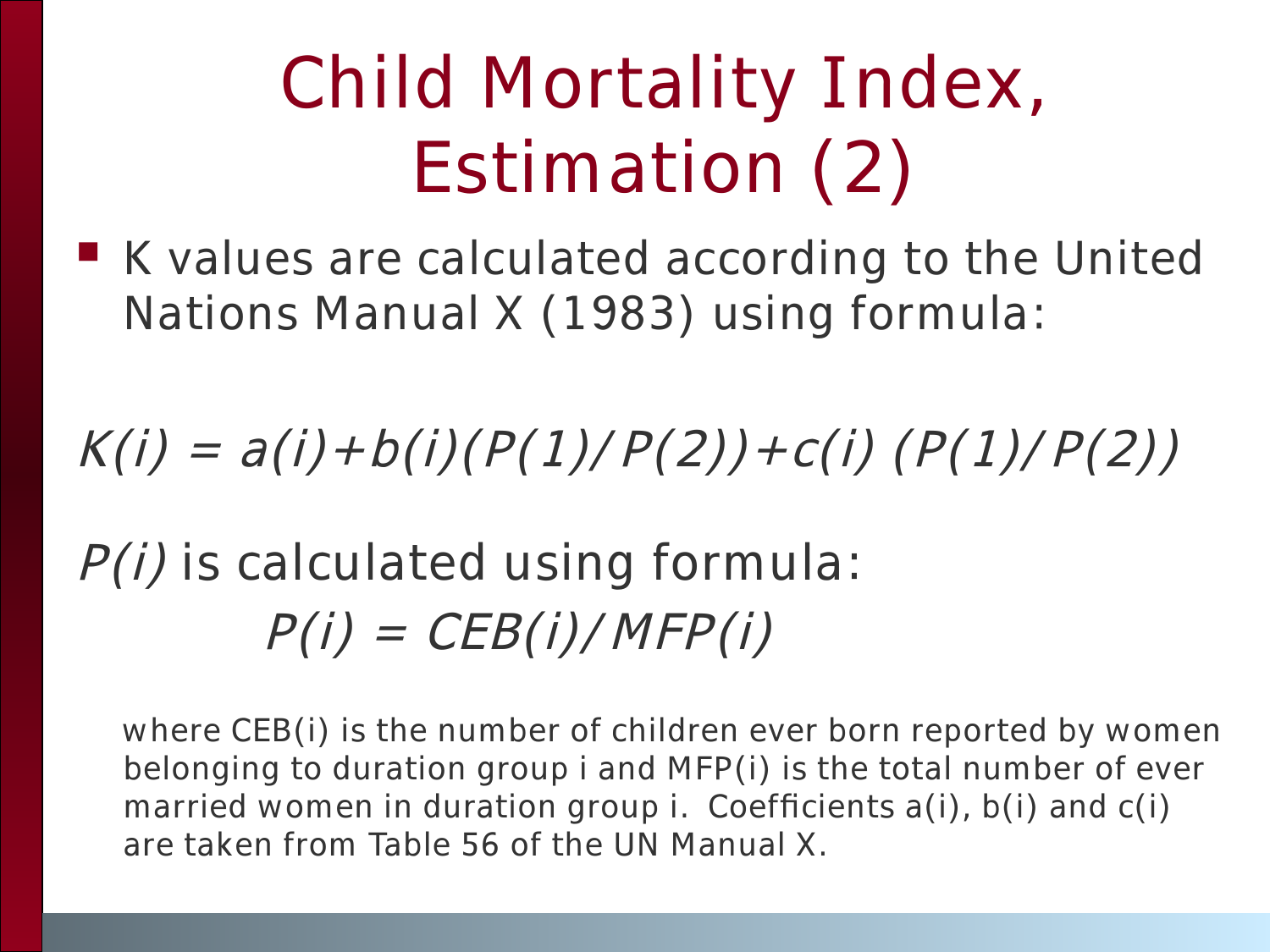

Child Mortality Index, Estimation (2)
K values are calculated according to the United Nations Manual X (1983) using formula:

K(i) = a(i)+b(i)(P(1)/P(2))+c(i) (P(1)/P(2))

P(i) is calculated using formula:
             P(i) = CEB(i)/MFP(i)

     where CEB(i) is the number of children ever born reported by women belonging to duration group i and MFP(i) is the total number of ever married women in duration group i.  Coefficients a(i), b(i) and c(i) are taken from Table 56 of the UN Manual X.